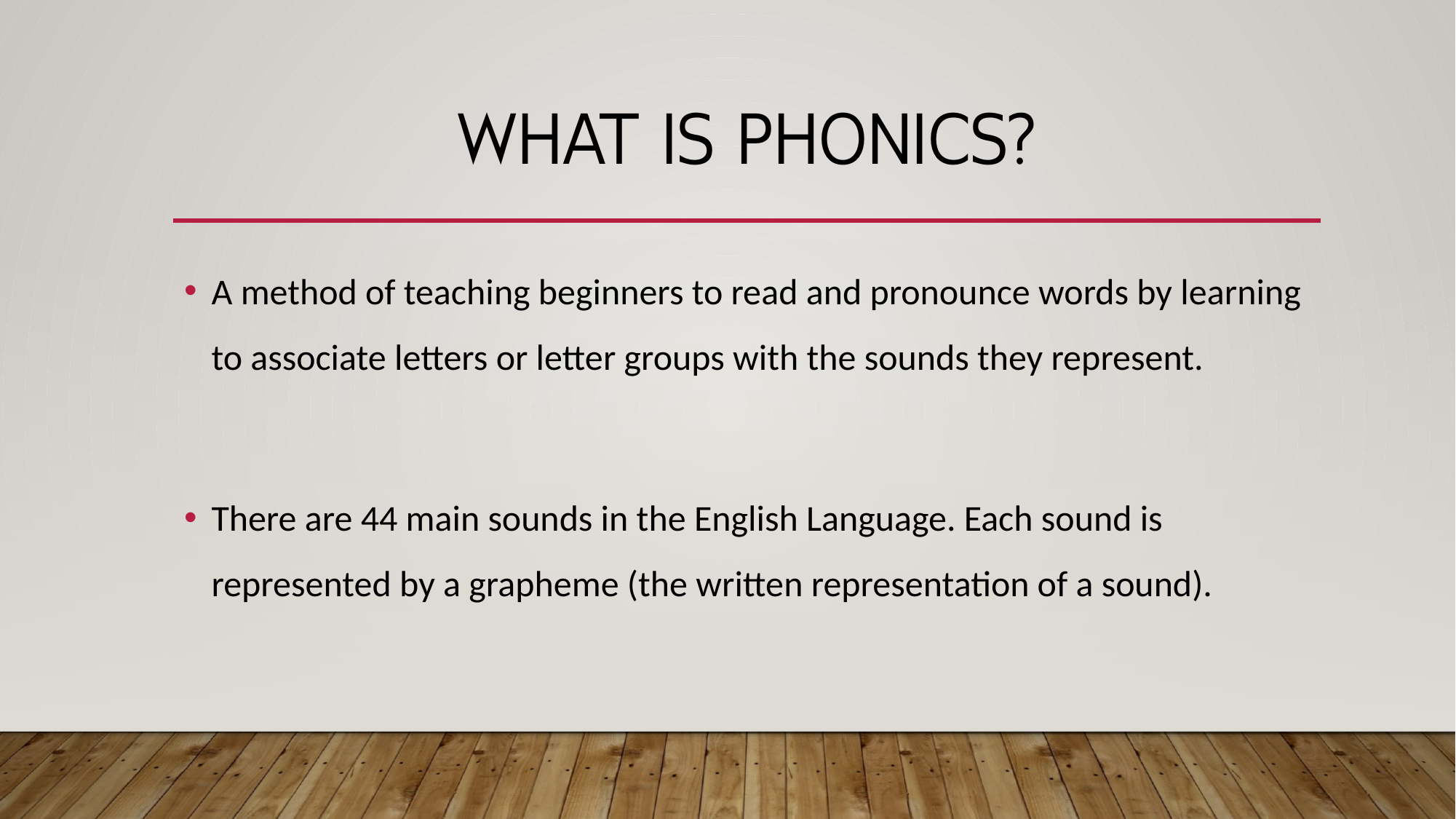

# What is phonics?
A method of teaching beginners to read and pronounce words by learning to associate letters or letter groups with the sounds they represent.

There are 44 main sounds in the English Language. Each sound is represented by a grapheme (the written representation of a sound).